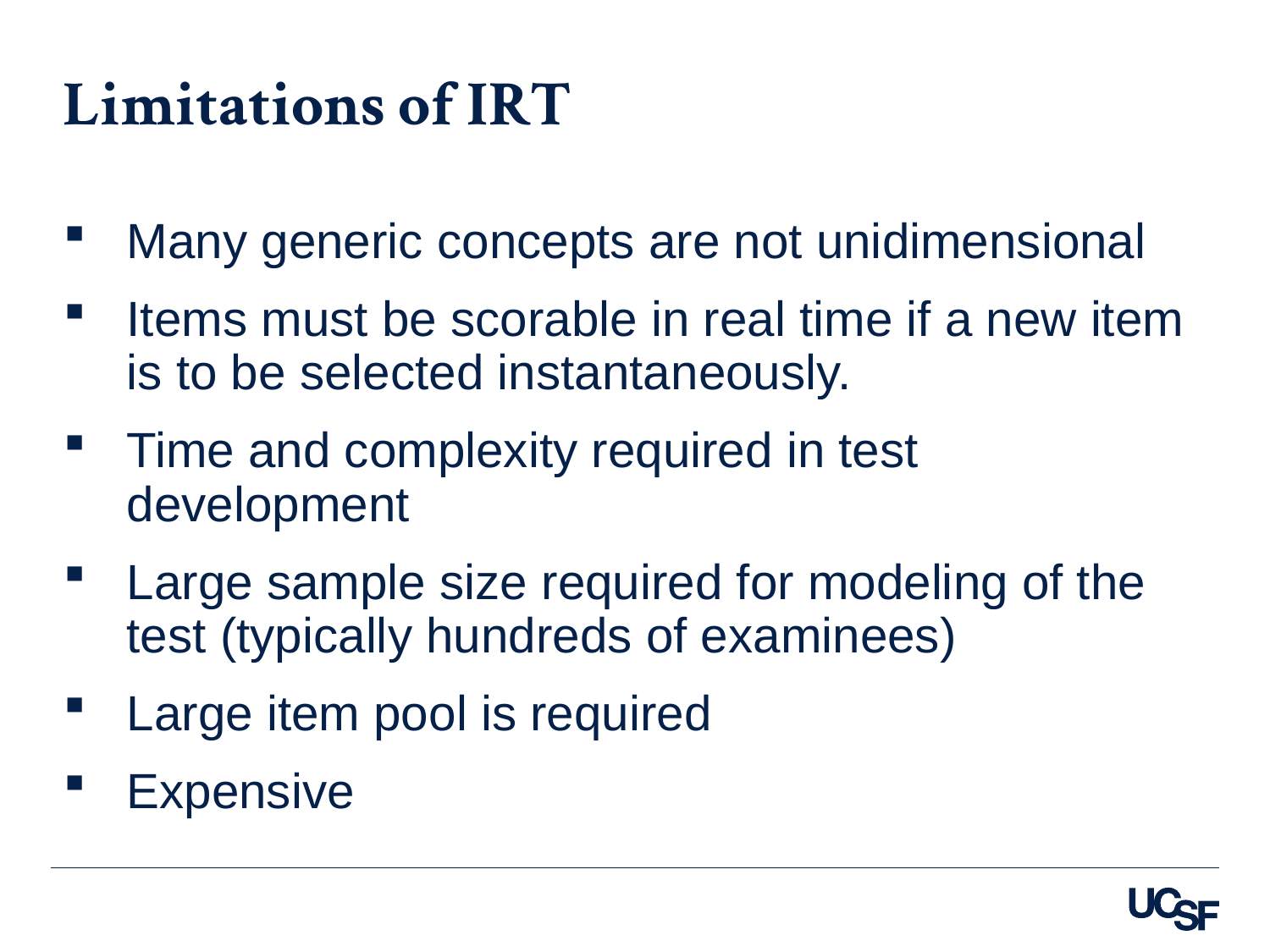

# Limitations of IRT
Many generic concepts are not unidimensional
Items must be scorable in real time if a new item is to be selected instantaneously.
Time and complexity required in test development
Large sample size required for modeling of the test (typically hundreds of examinees)
Large item pool is required
Expensive